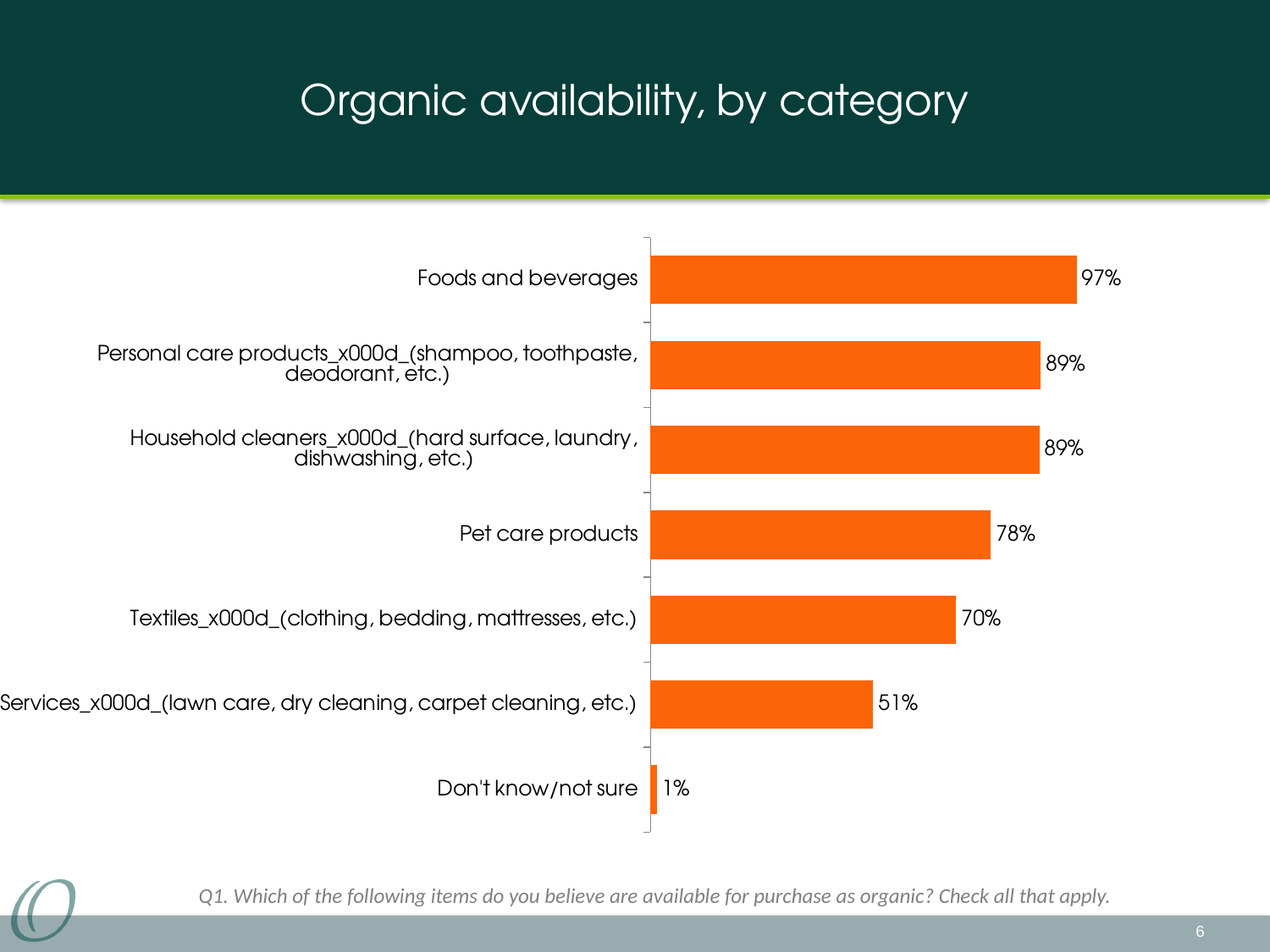

# Organic availability, by category

### Chart

| Category |  |
|---|---|
| Don't know/not sure | 0.014 |
| Services_x000d_(lawn care, dry cleaning, carpet cleaning, etc.) | 0.507 |
| Textiles_x000d_(clothing, bedding, mattresses, etc.) | 0.696 |
| Pet care products | 0.775 |
| Household cleaners_x000d_(hard surface, laundry, dishwashing, etc.) | 0.885 |
| Personal care products_x000d_(shampoo, toothpaste, deodorant, etc.) | 0.888 |
| Foods and beverages | 0.97 |
Q1. Which of the following items do you believe are available for purchase as organic? Check all that apply.